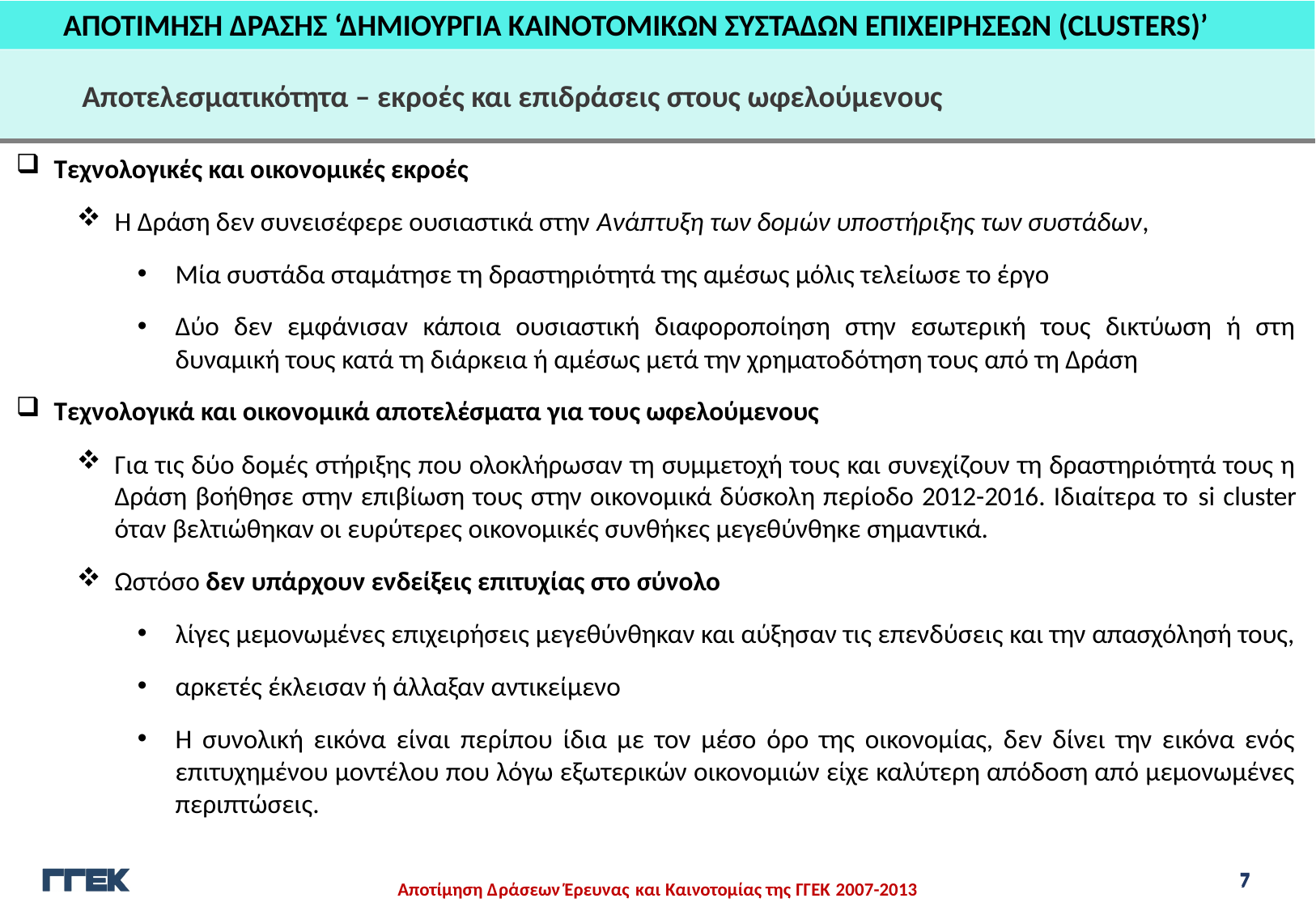

ΑΠΟΤΙΜΗΣΗ ΔΡΑΣΗΣ ‘ΔΗΜΙΟΥΡΓΙΑ ΚΑΙΝΟΤΟΜΙΚΩΝ ΣΥΣΤΑΔΩΝ ΕΠΙΧΕΙΡΗΣΕΩΝ (CLUSTERS)’
Αποτελεσματικότητα – εκροές και επιδράσεις στους ωφελούμενους
Τεχνολογικές και οικονομικές εκροές
Η Δράση δεν συνεισέφερε ουσιαστικά στην Ανάπτυξη των δομών υποστήριξης των συστάδων,
Μία συστάδα σταμάτησε τη δραστηριότητά της αμέσως μόλις τελείωσε το έργο
Δύο δεν εμφάνισαν κάποια ουσιαστική διαφοροποίηση στην εσωτερική τους δικτύωση ή στη δυναμική τους κατά τη διάρκεια ή αμέσως μετά την χρηματοδότηση τους από τη Δράση
Τεχνολογικά και οικονομικά αποτελέσματα για τους ωφελούμενους
Για τις δύο δομές στήριξης που ολοκλήρωσαν τη συμμετοχή τους και συνεχίζουν τη δραστηριότητά τους η Δράση βοήθησε στην επιβίωση τους στην οικονομικά δύσκολη περίοδο 2012-2016. Ιδιαίτερα το si cluster όταν βελτιώθηκαν οι ευρύτερες οικονομικές συνθήκες μεγεθύνθηκε σημαντικά.
Ωστόσο δεν υπάρχουν ενδείξεις επιτυχίας στο σύνολο
λίγες μεμονωμένες επιχειρήσεις μεγεθύνθηκαν και αύξησαν τις επενδύσεις και την απασχόλησή τους,
αρκετές έκλεισαν ή άλλαξαν αντικείμενο
Η συνολική εικόνα είναι περίπου ίδια με τον μέσο όρο της οικονομίας, δεν δίνει την εικόνα ενός επιτυχημένου μοντέλου που λόγω εξωτερικών οικονομιών είχε καλύτερη απόδοση από μεμονωμένες περιπτώσεις.
7